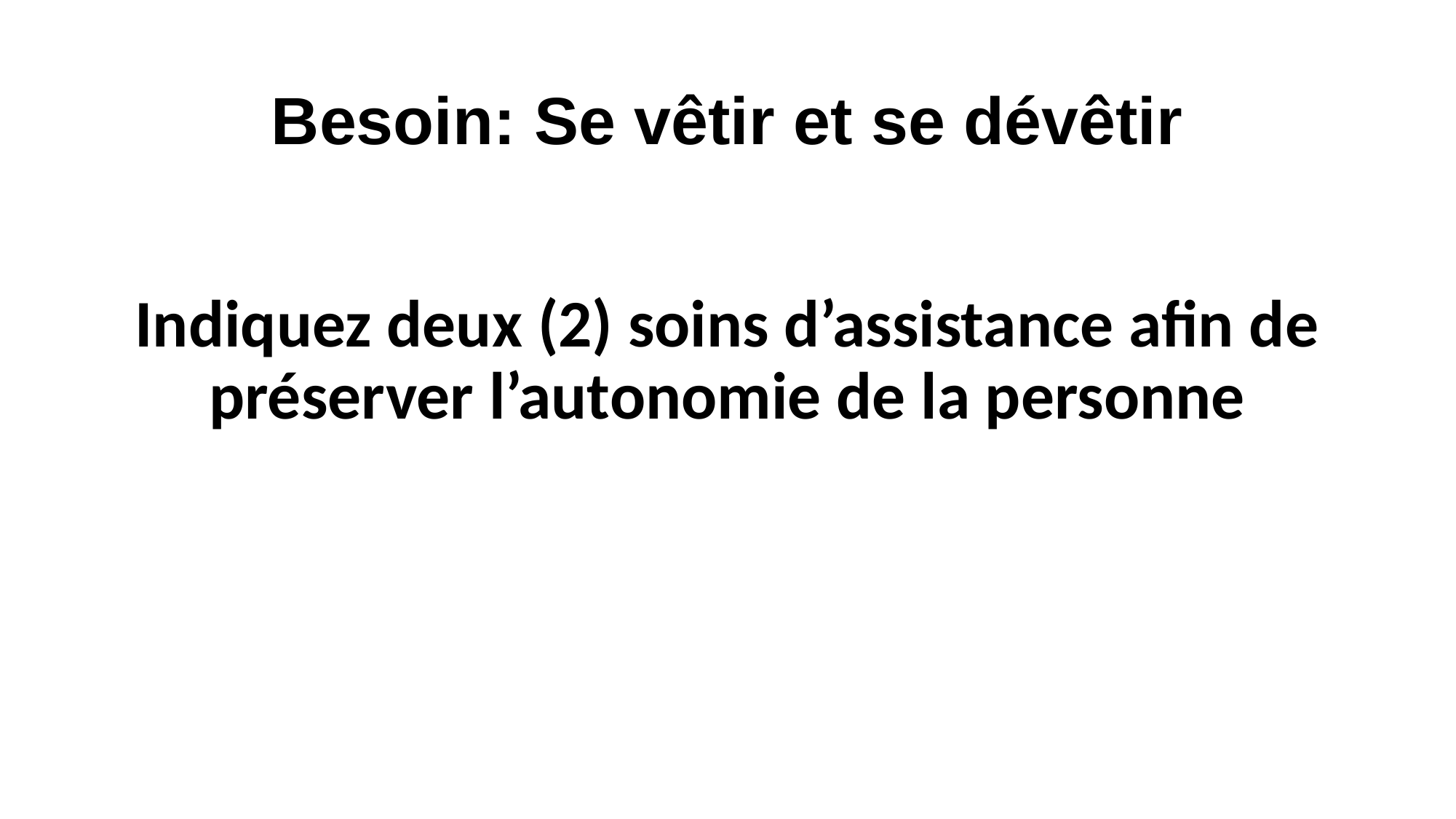

# Besoin: Se vêtir et se dévêtir

Indiquez deux (2) soins d’assistance afin de préserver l’autonomie de la personne